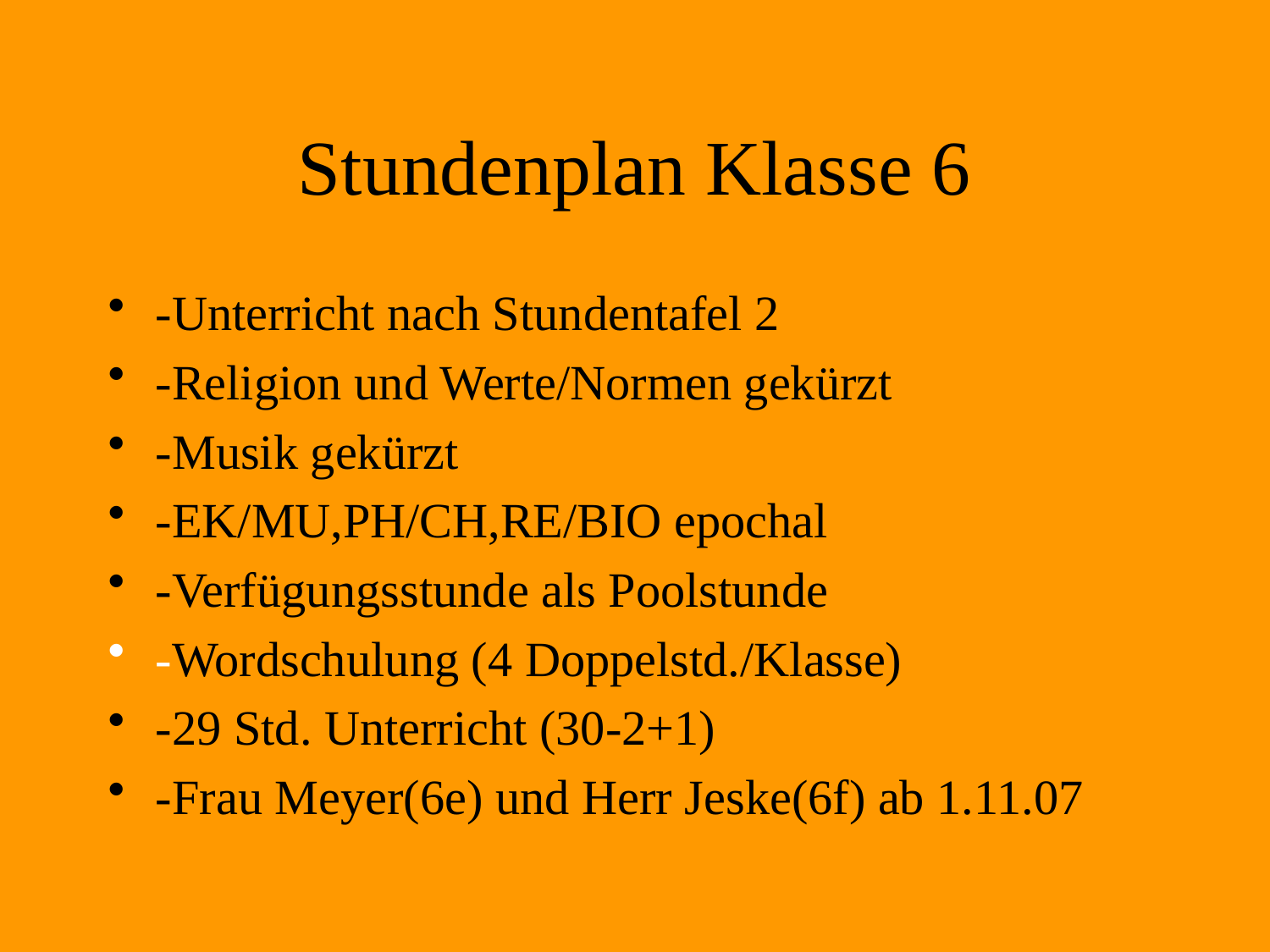

# Stundenplan Klasse 6
-Unterricht nach Stundentafel 2
-Religion und Werte/Normen gekürzt
-Musik gekürzt
-EK/MU,PH/CH,RE/BIO epochal
-Verfügungsstunde als Poolstunde
-Wordschulung (4 Doppelstd./Klasse)
-29 Std. Unterricht (30-2+1)
-Frau Meyer(6e) und Herr Jeske(6f) ab 1.11.07